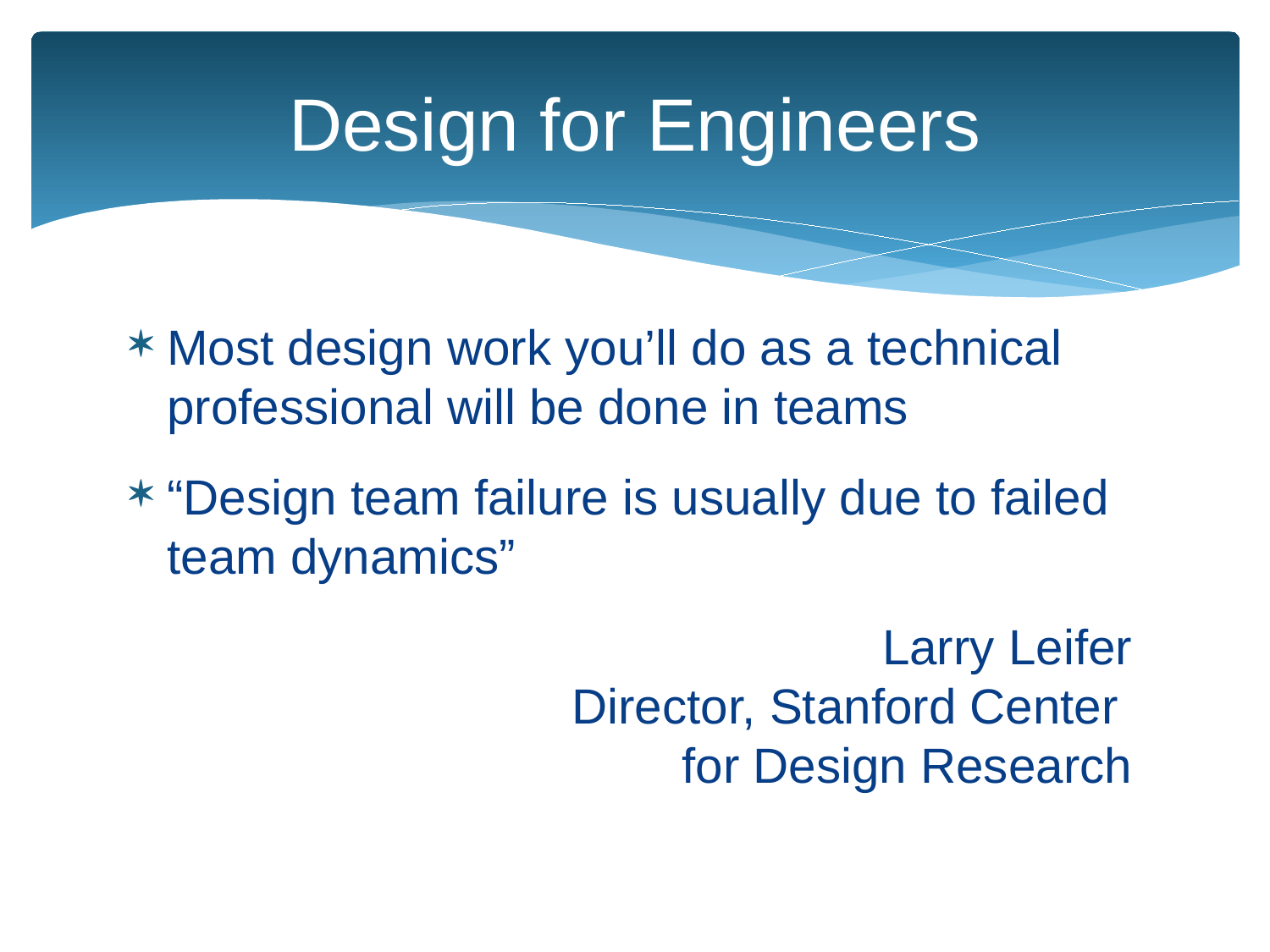

# Design for Engineers
Most design work you’ll do as a technical professional will be done in teams
“Design team failure is usually due to failed team dynamics”
Larry Leifer
Director, Stanford Center
for Design Research